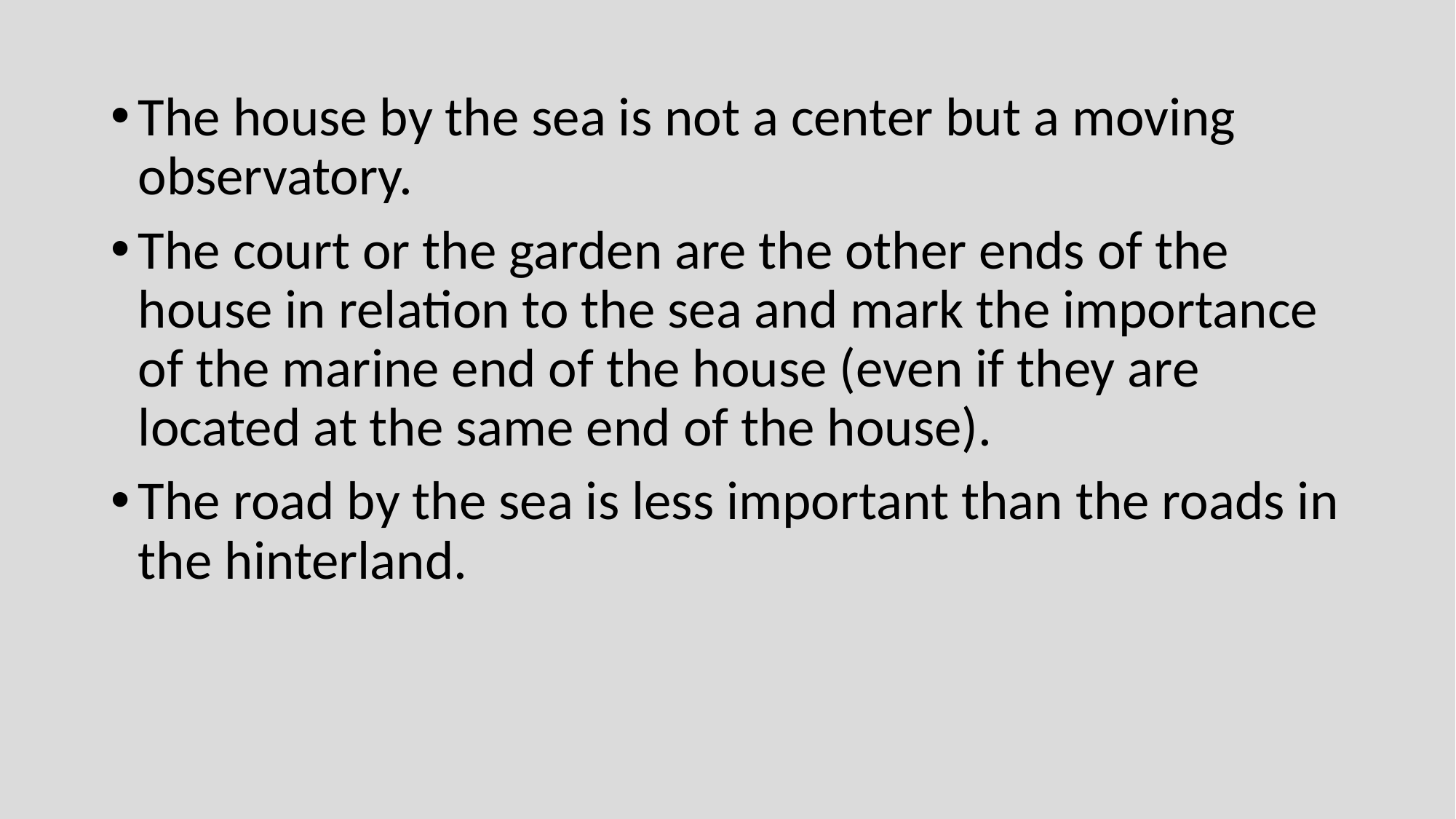

The house by the sea is not a center but a moving observatory.
The court or the garden are the other ends of the house in relation to the sea and mark the importance of the marine end of the house (even if they are located at the same end of the house).
The road by the sea is less important than the roads in the hinterland.